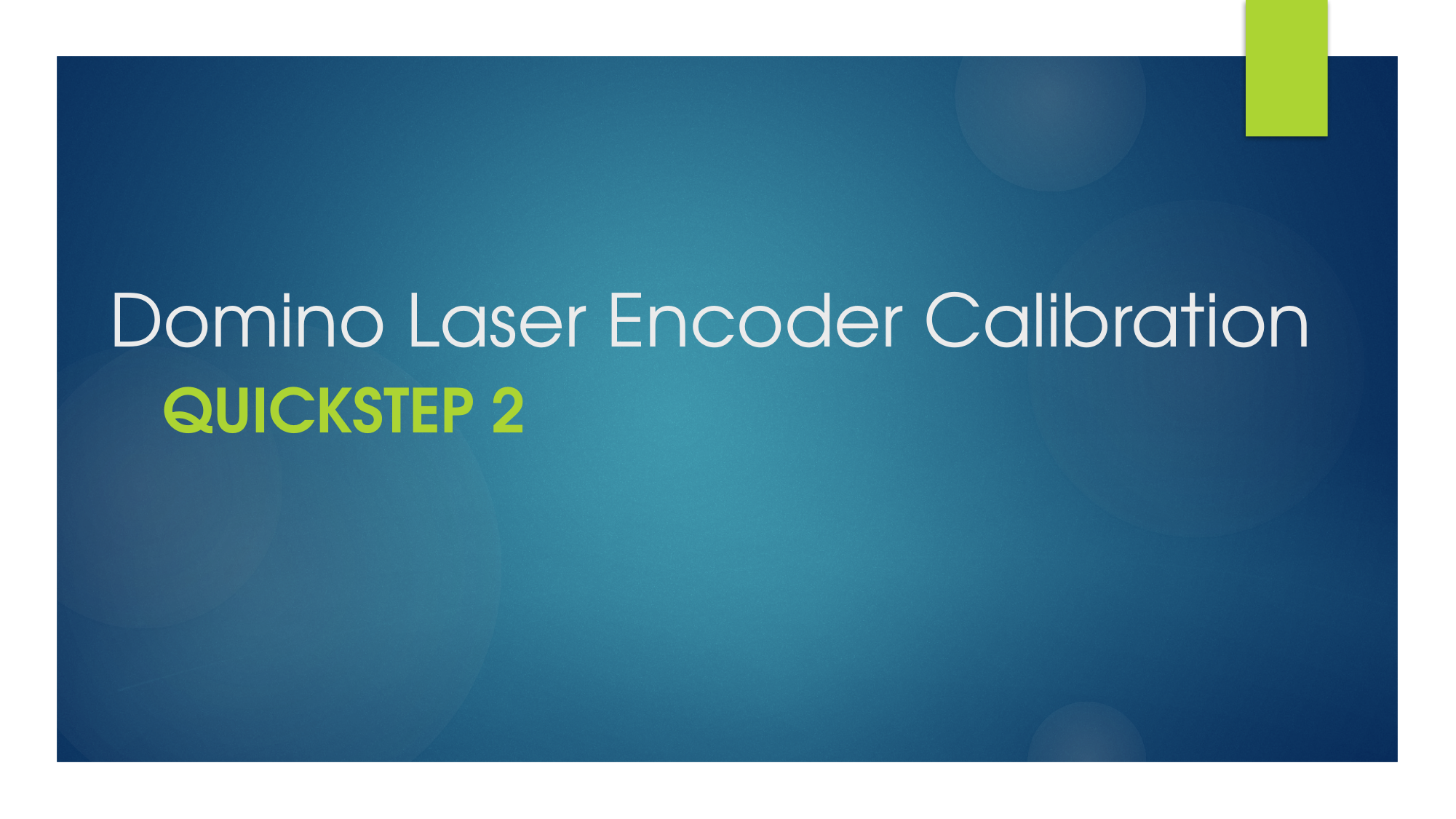

# Domino Laser Encoder Calibration
Quickstep 2